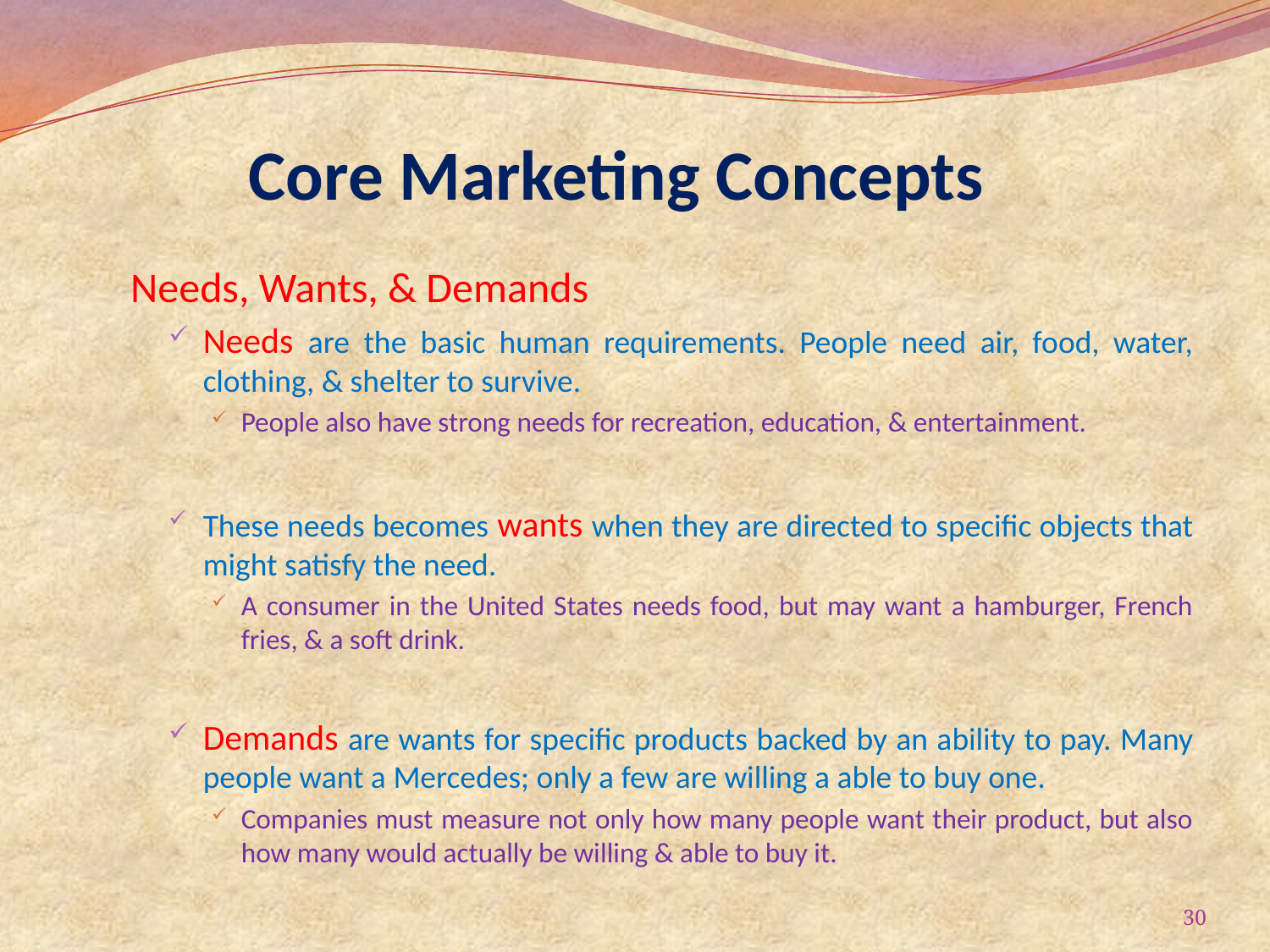

# Core Marketing Concepts
Needs, Wants, & Demands
Needs are the basic human requirements. People need air, food, water, clothing, & shelter to survive.
People also have strong needs for recreation, education, & entertainment.

These needs becomes wants when they are directed to specific objects that might satisfy the need.
A consumer in the United States needs food, but may want a hamburger, French fries, & a soft drink.

Demands are wants for specific products backed by an ability to pay. Many people want a Mercedes; only a few are willing a able to buy one.
Companies must measure not only how many people want their product, but also how many would actually be willing & able to buy it.
30